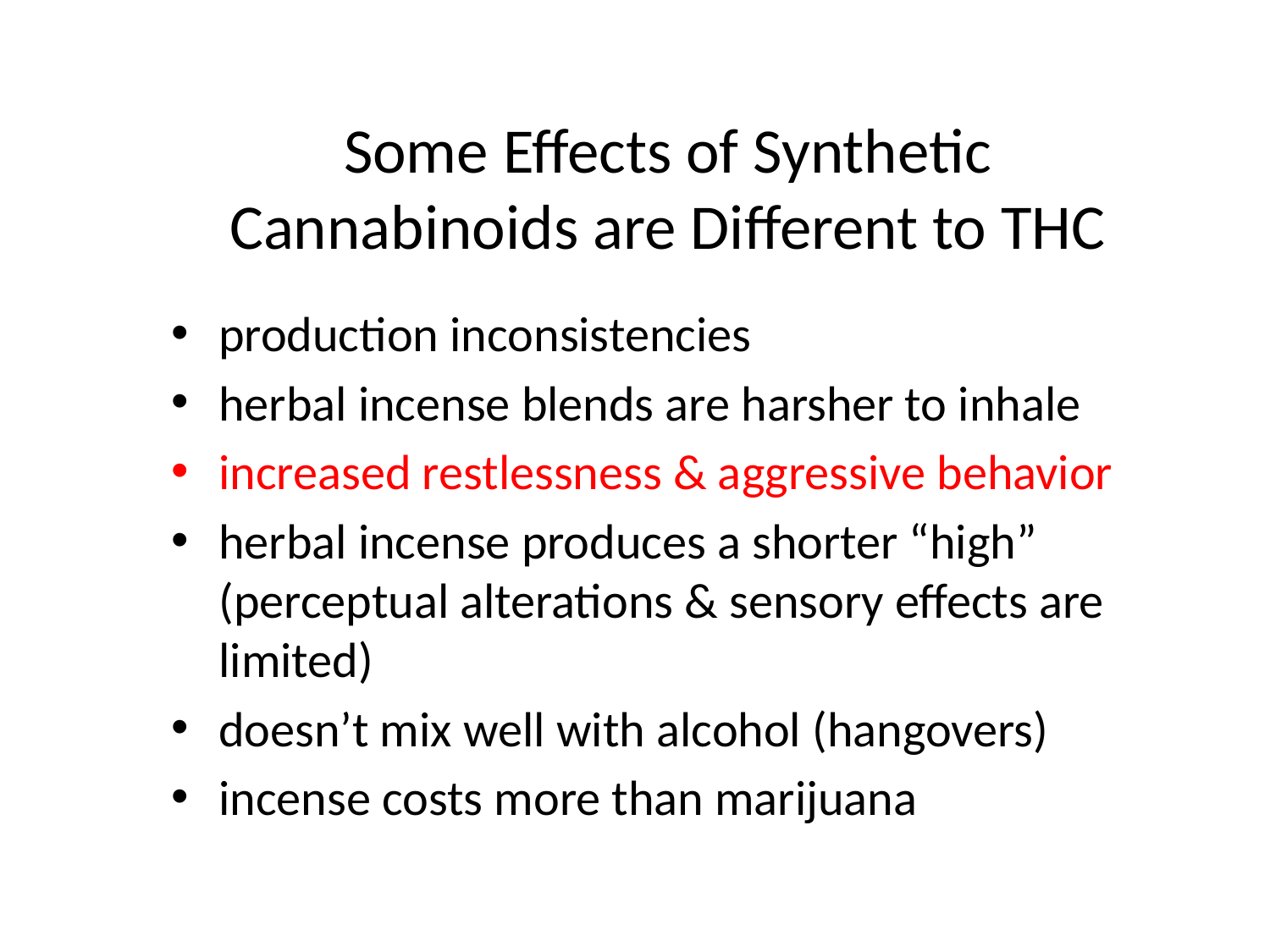

# Some Effects of Synthetic Cannabinoids are Different to THC
production inconsistencies
herbal incense blends are harsher to inhale
increased restlessness & aggressive behavior
herbal incense produces a shorter “high” (perceptual alterations & sensory effects are limited)
doesn’t mix well with alcohol (hangovers)
incense costs more than marijuana